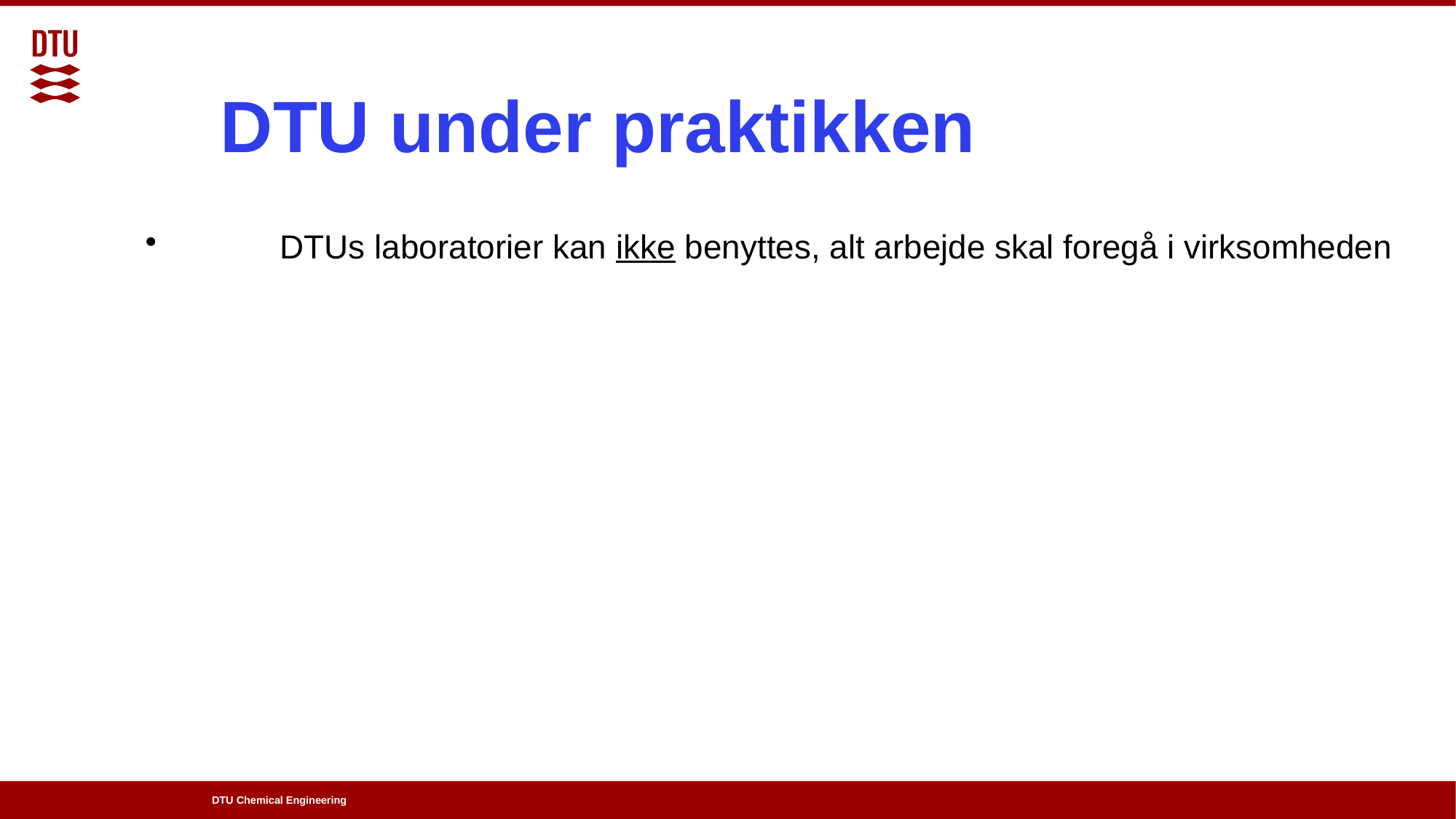

DTU under praktikken
	DTUs laboratorier kan ikke benyttes, alt arbejde skal foregå i virksomheden